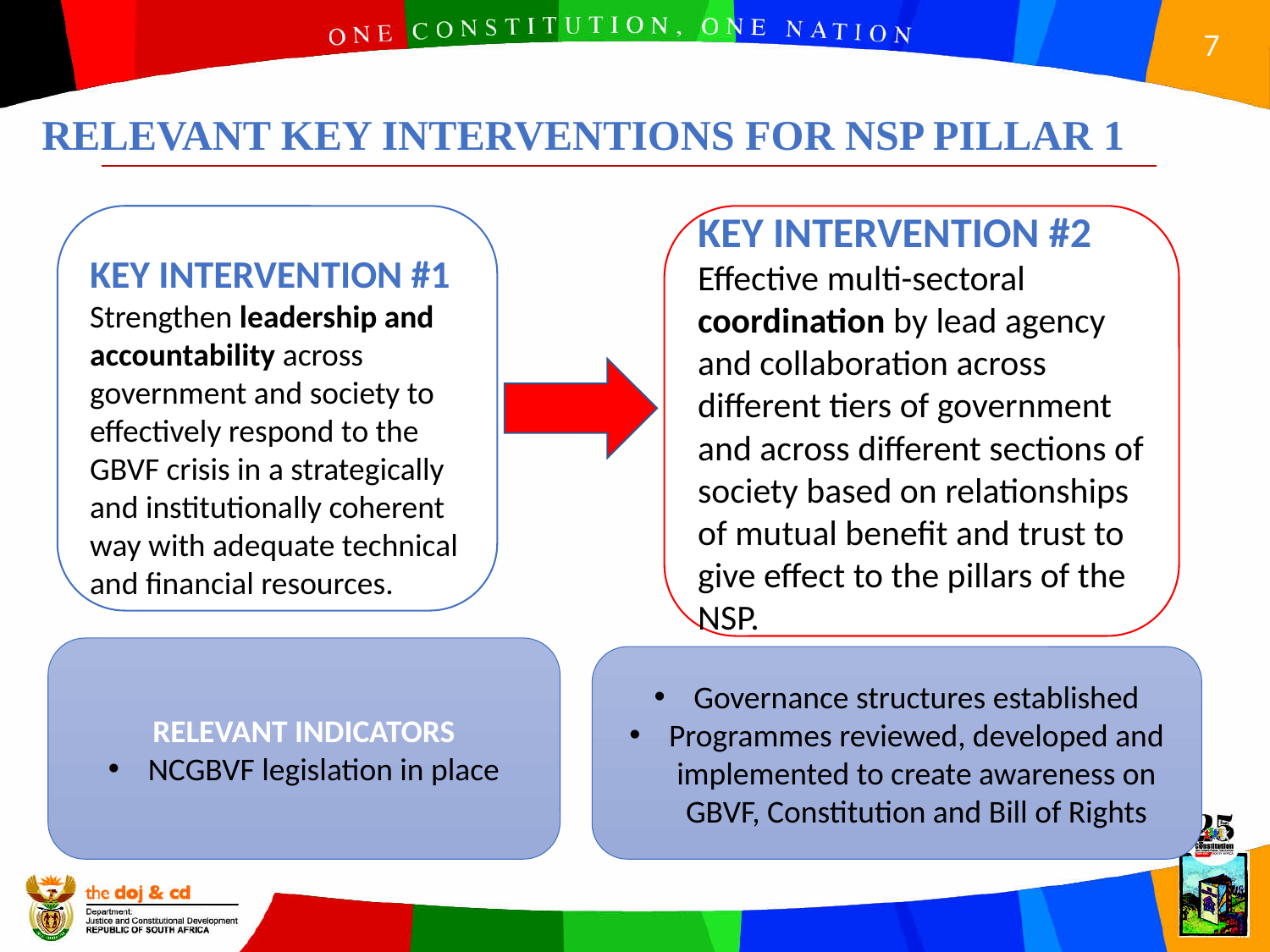

RELEVANT KEY INTERVENTIONS FOR NSP PILLAR 1

KEY INTERVENTION #1
Strengthen leadership and accountability across government and society to effectively respond to the GBVF crisis in a strategically and institutionally coherent way with adequate technical and financial resources.

KEY INTERVENTION #2
Effective multi-sectoral coordination by lead agency and collaboration across different tiers of government and across different sections of society based on relationships of mutual benefit and trust to give effect to the pillars of the NSP.

RELEVANT INDICATORS
NCGBVF legislation in place
Governance structures established
Programmes reviewed, developed and implemented to create awareness on GBVF, Constitution and Bill of Rights